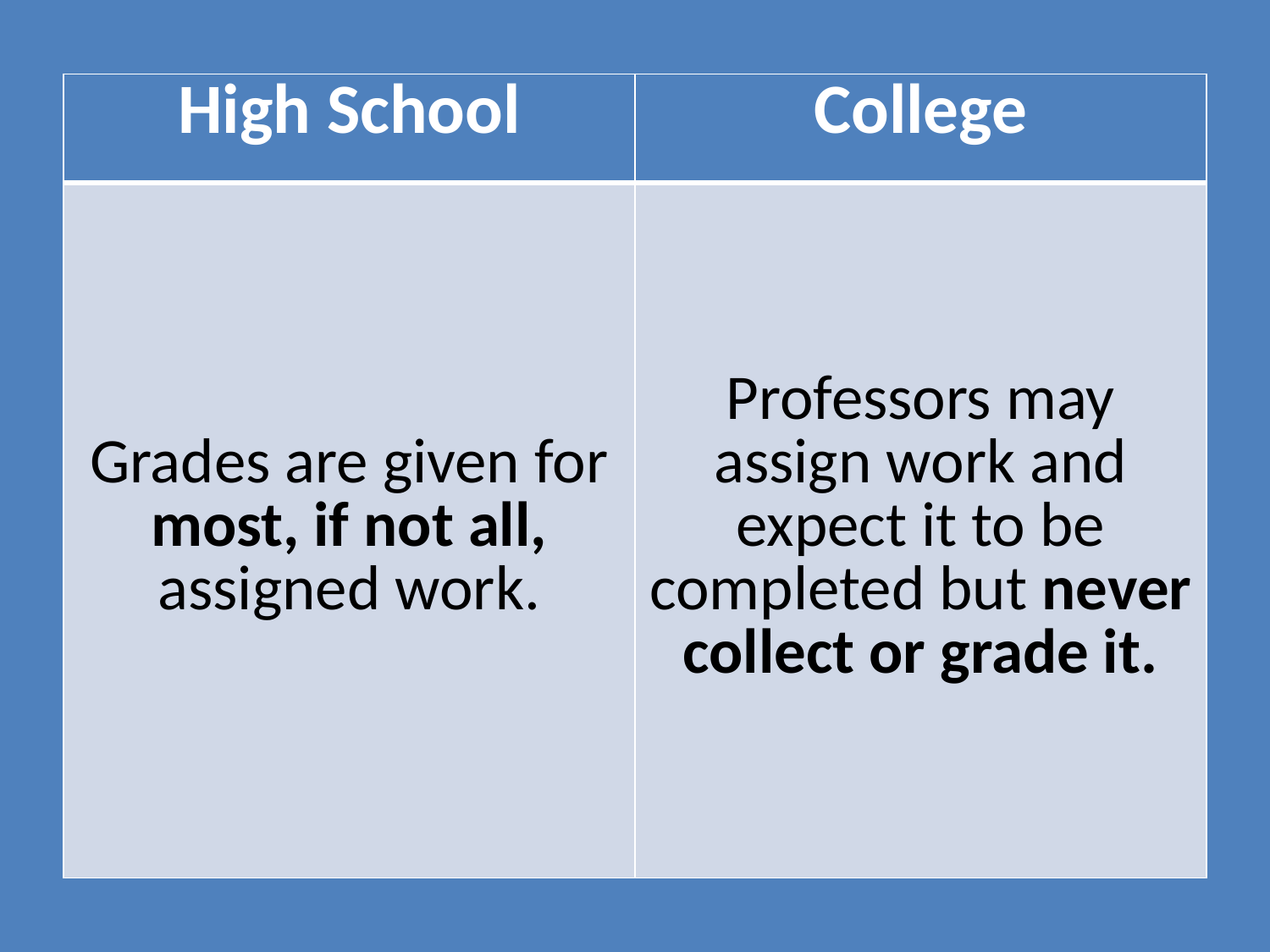

| High School | College |
| --- | --- |
| Grades are given for most, if not all, assigned work. | Professors may assign work and expect it to be completed but never collect or grade it. |